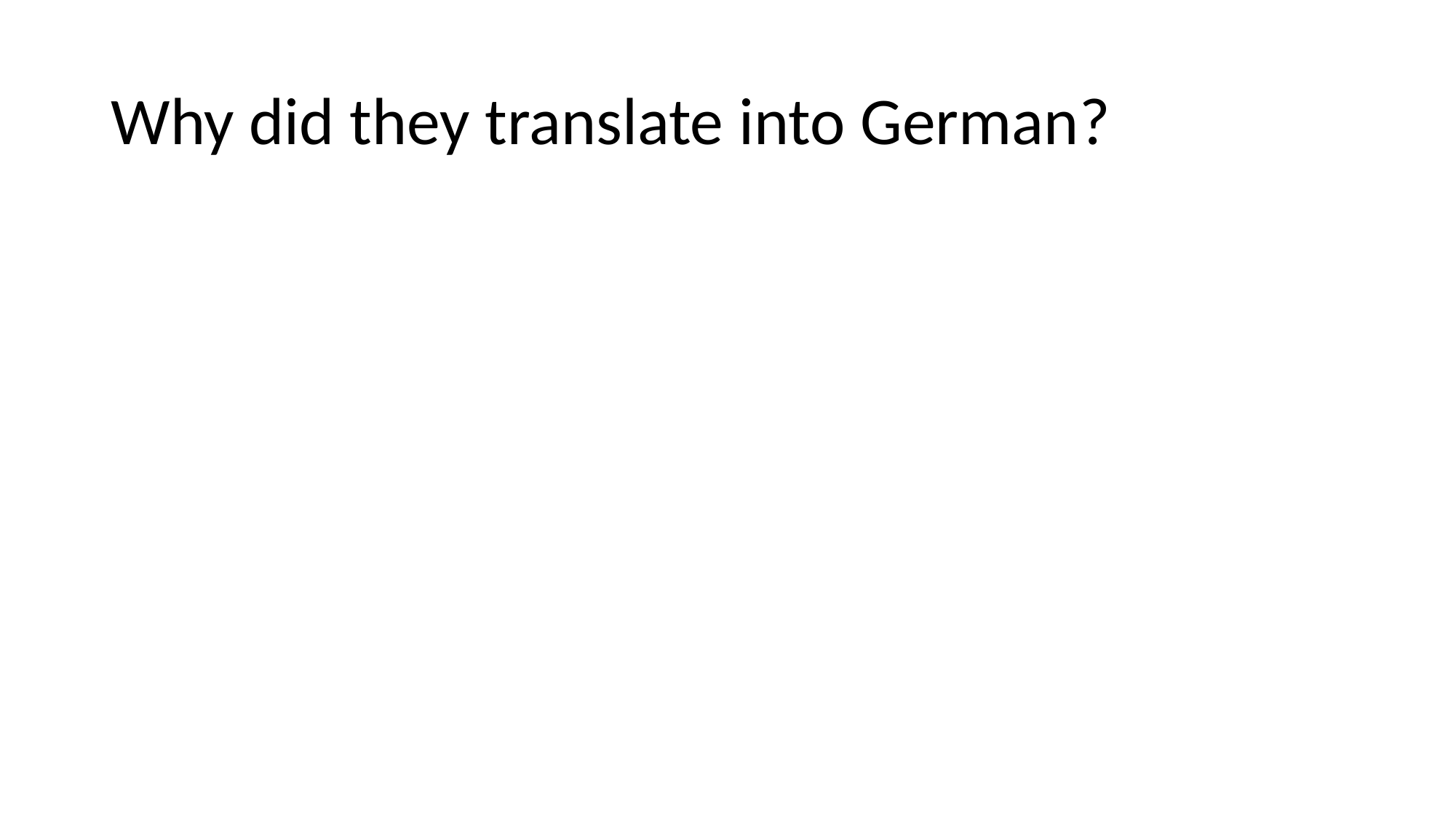

# Why did they translate into German?